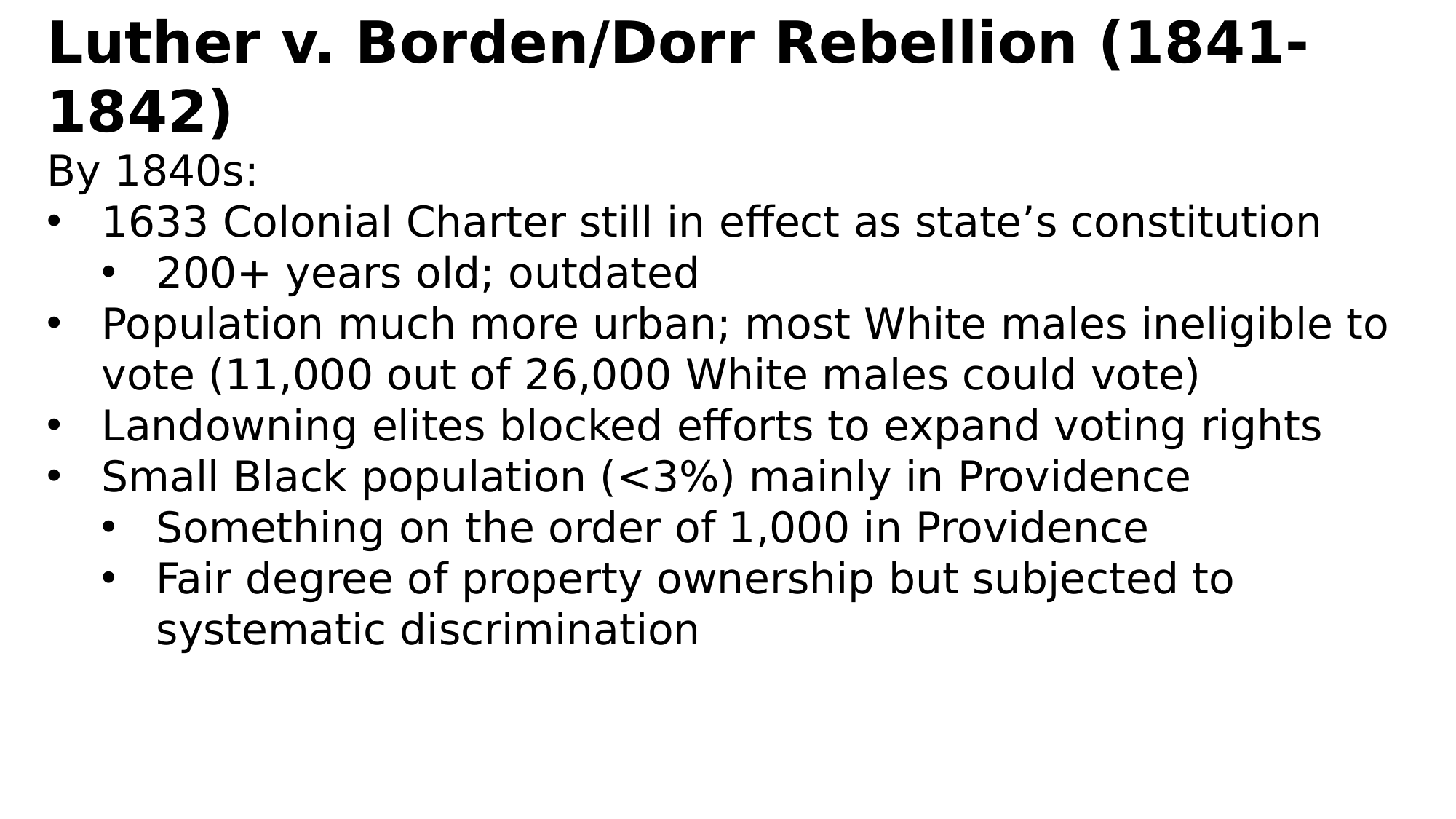

Luther v. Borden/Dorr Rebellion (1841-1842)
By 1840s:
1633 Colonial Charter still in effect as state’s constitution
200+ years old; outdated
Population much more urban; most White males ineligible to vote (11,000 out of 26,000 White males could vote)
Landowning elites blocked efforts to expand voting rights
Small Black population (<3%) mainly in Providence
Something on the order of 1,000 in Providence
Fair degree of property ownership but subjected to systematic discrimination